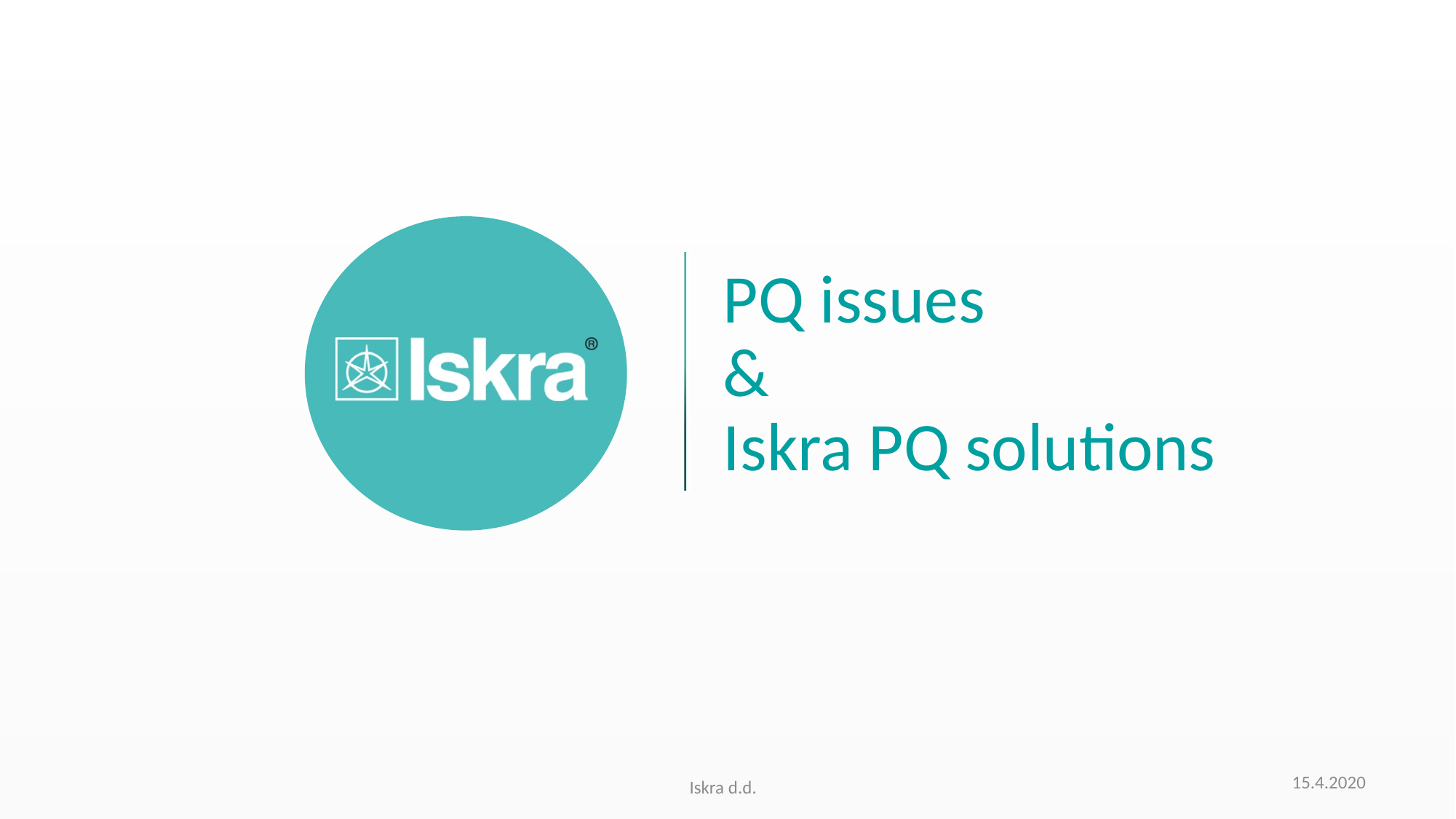

PQ issues
&
Iskra PQ solutions
15.4.2020
Iskra d.d.